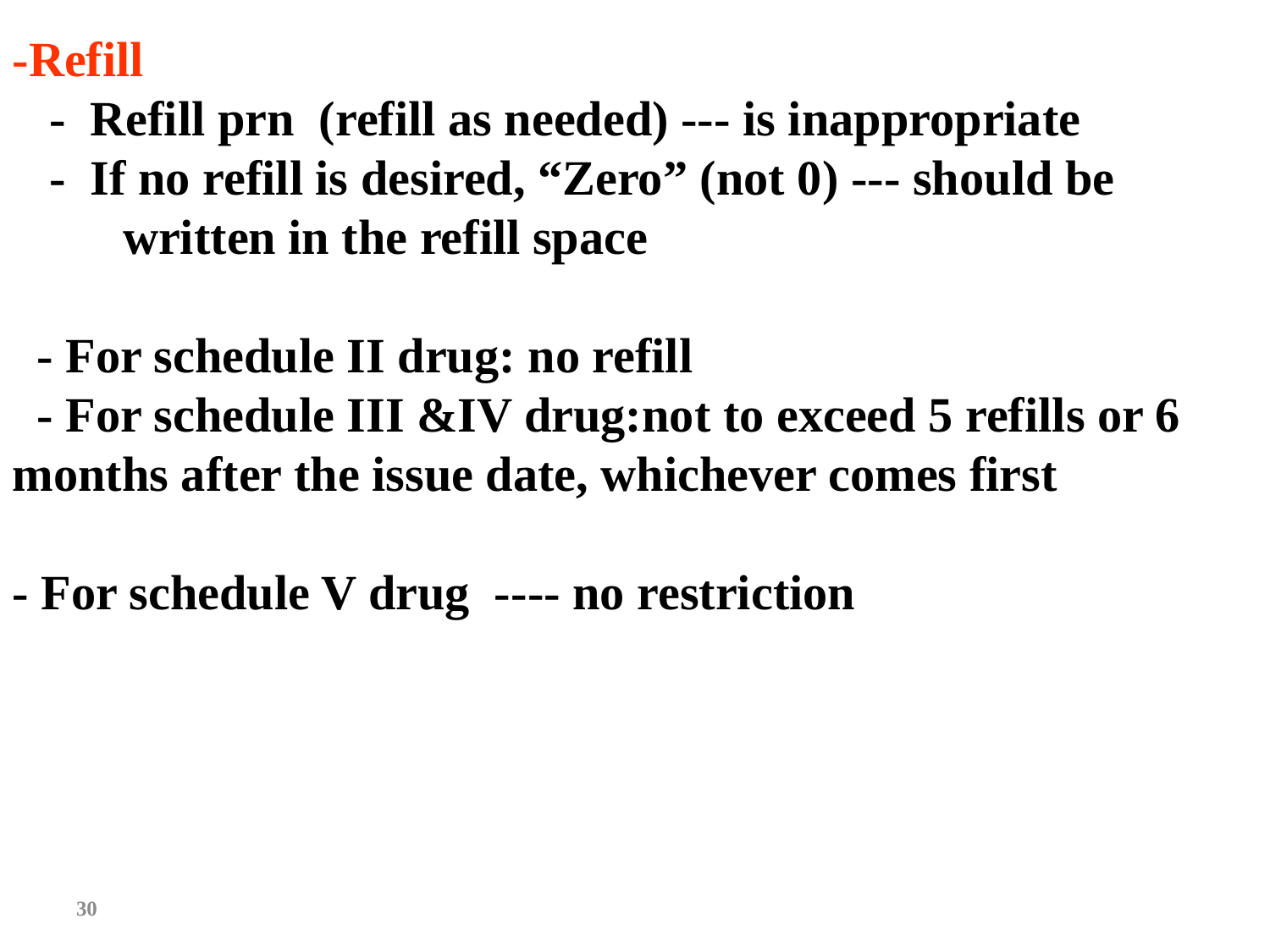

-Refill
   -  Refill prn  (refill as needed) --- is inappropriate
   -  If no refill is desired, “Zero” (not 0) --- should be
         written in the refill space

  - For schedule II drug: no refill
  - For schedule III &IV drug:not to exceed 5 refills or 6 months after the issue date, whichever comes first

- For schedule V drug  ---- no restriction
30